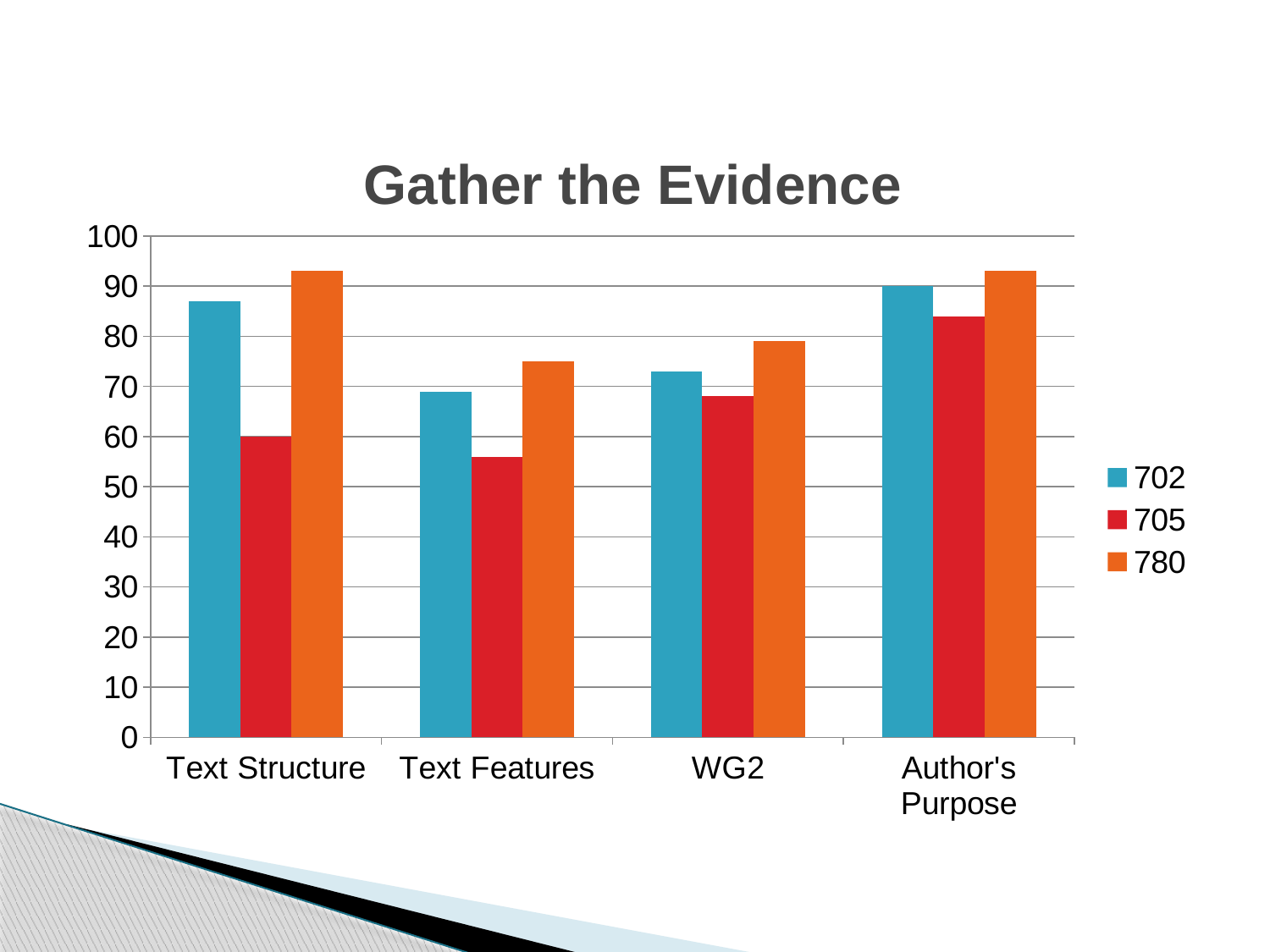

# Gather the Evidence

### Chart

| Category | 702 | 705 | 780 |
|---|---|---|---|
| Text Structure | 87.0 | 60.0 | 93.0 |
| Text Features | 69.0 | 56.0 | 75.0 |
| WG2 | 73.0 | 68.0 | 79.0 |
| Author's Purpose | 90.0 | 84.0 | 93.0 |